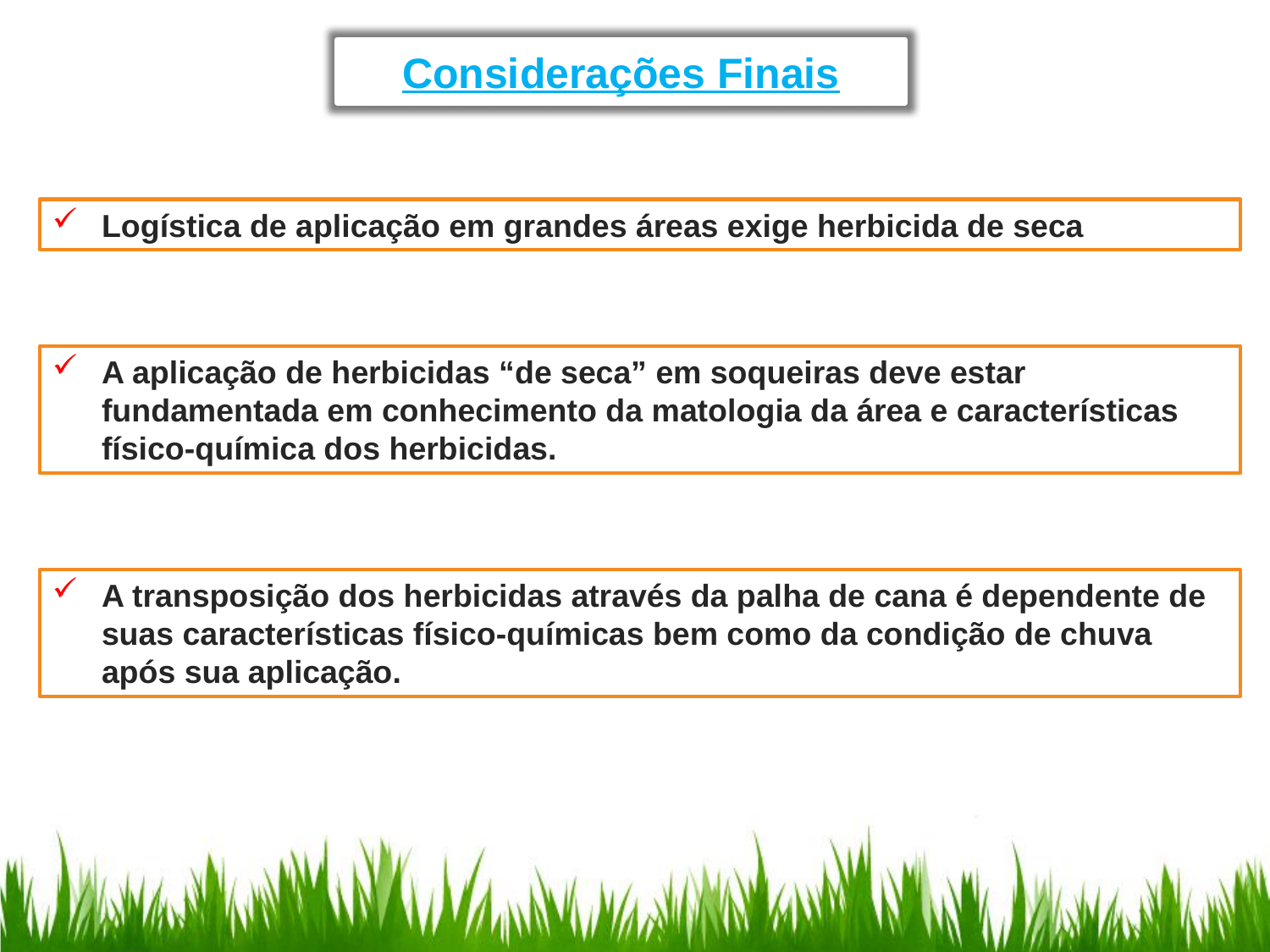

Considerações Finais
Logística de aplicação em grandes áreas exige herbicida de seca
A aplicação de herbicidas “de seca” em soqueiras deve estar fundamentada em conhecimento da matologia da área e características físico-química dos herbicidas.
A transposição dos herbicidas através da palha de cana é dependente de suas características físico-químicas bem como da condição de chuva após sua aplicação.